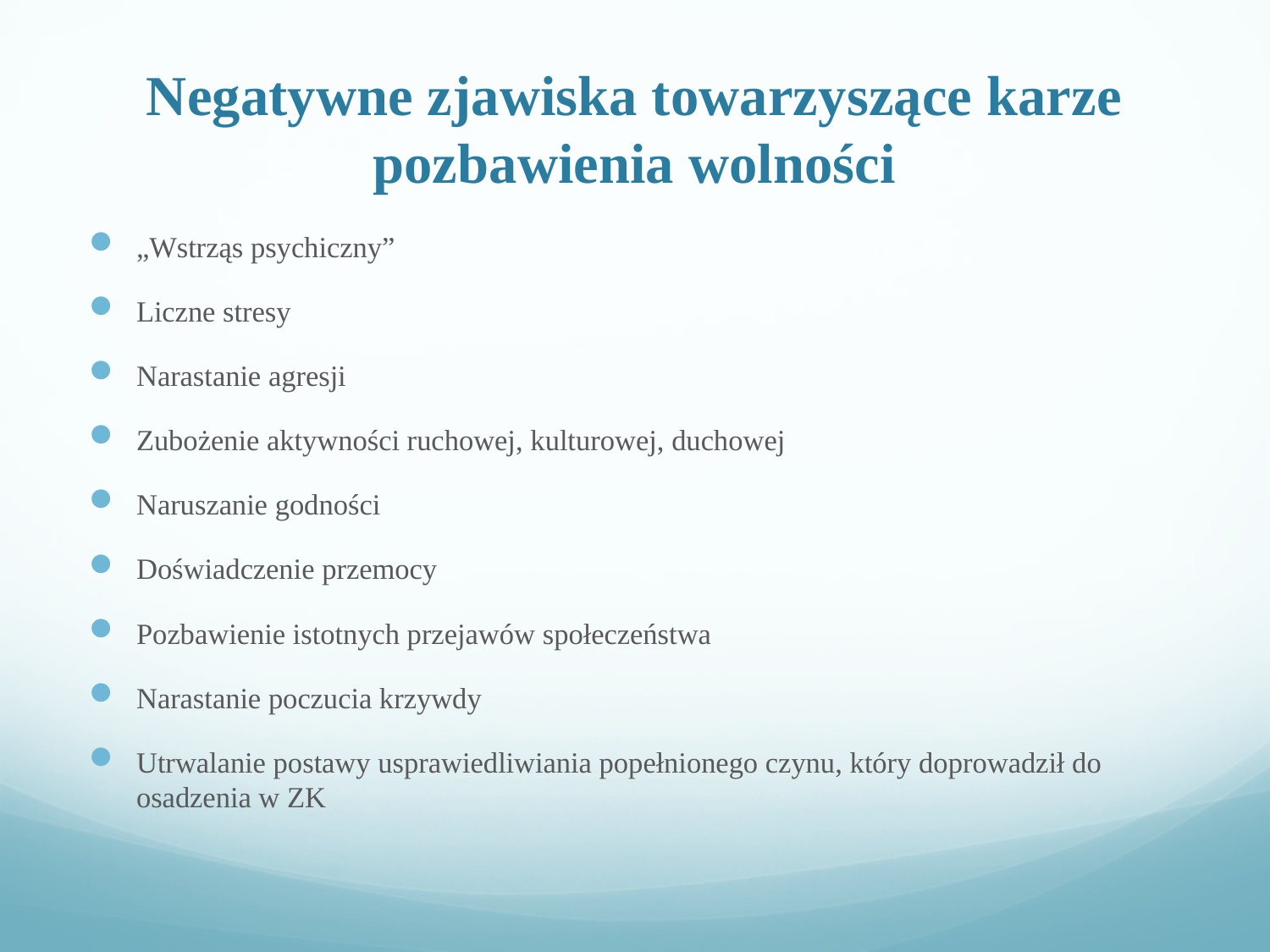

# Negatywne zjawiska towarzyszące karze pozbawienia wolności
„Wstrząs psychiczny”
Liczne stresy
Narastanie agresji
Zubożenie aktywności ruchowej, kulturowej, duchowej
Naruszanie godności
Doświadczenie przemocy
Pozbawienie istotnych przejawów społeczeństwa
Narastanie poczucia krzywdy
Utrwalanie postawy usprawiedliwiania popełnionego czynu, który doprowadził do osadzenia w ZK